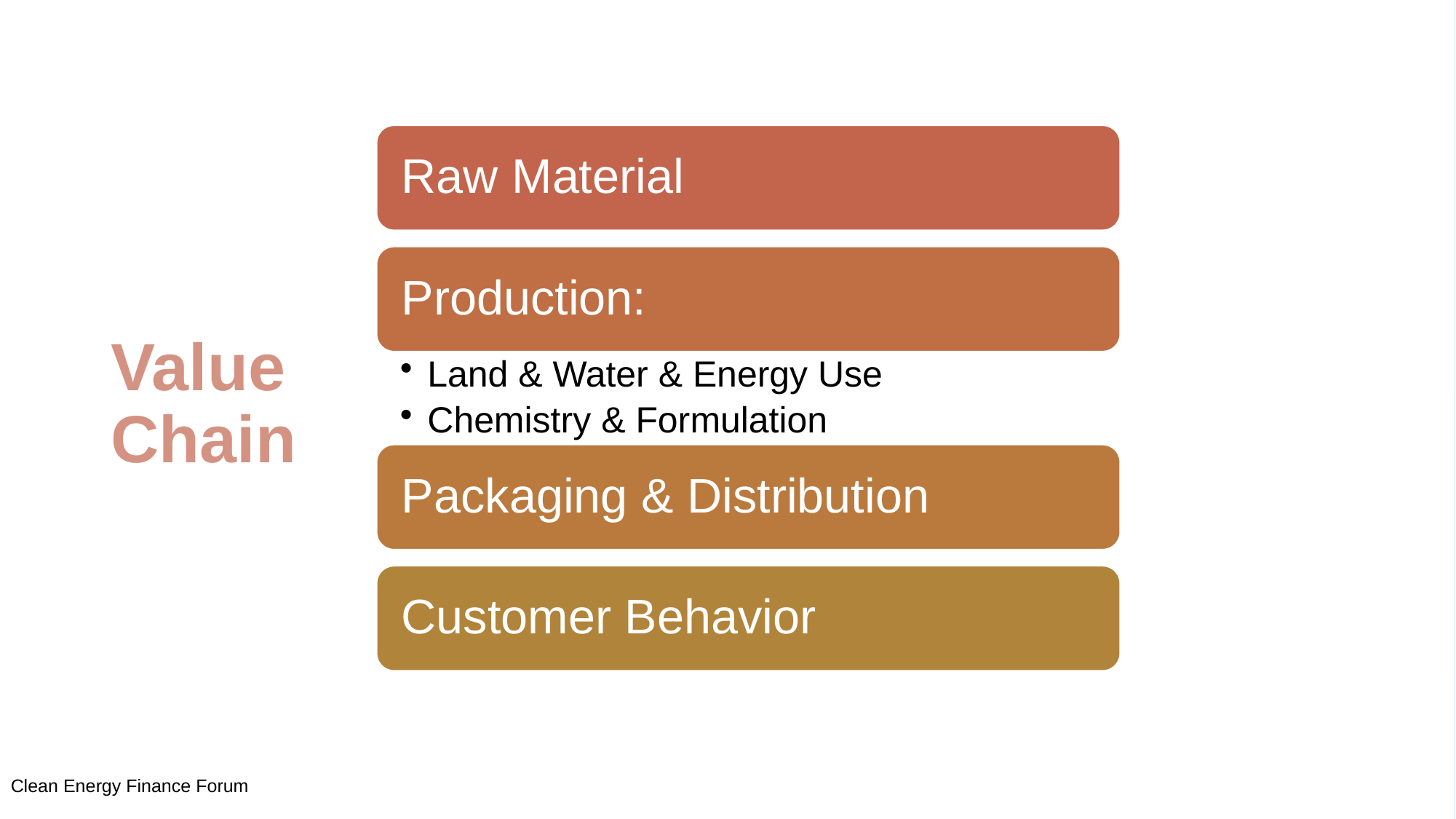

# Value Chain
Raw Material
Production:
Land & Water & Energy Use
Chemistry & Formulation
Packaging & Distribution
Customer Behavior
Clean Energy Finance Forum